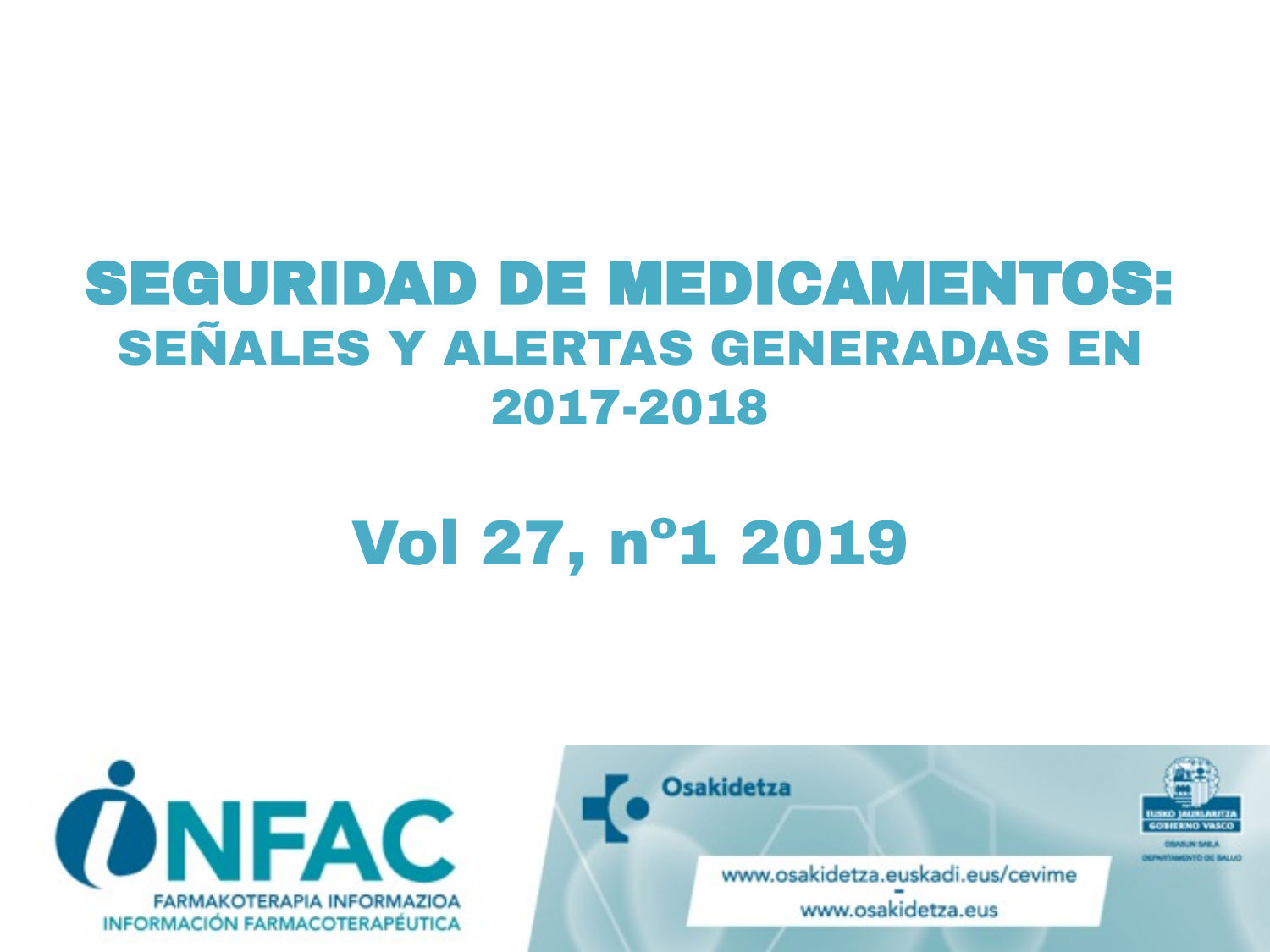

# SEGURIDAD DE MEDICAMENTOS: SEÑALES Y ALERTAS GENERADAS EN 2017-2018 Vol 27, nº1 2019